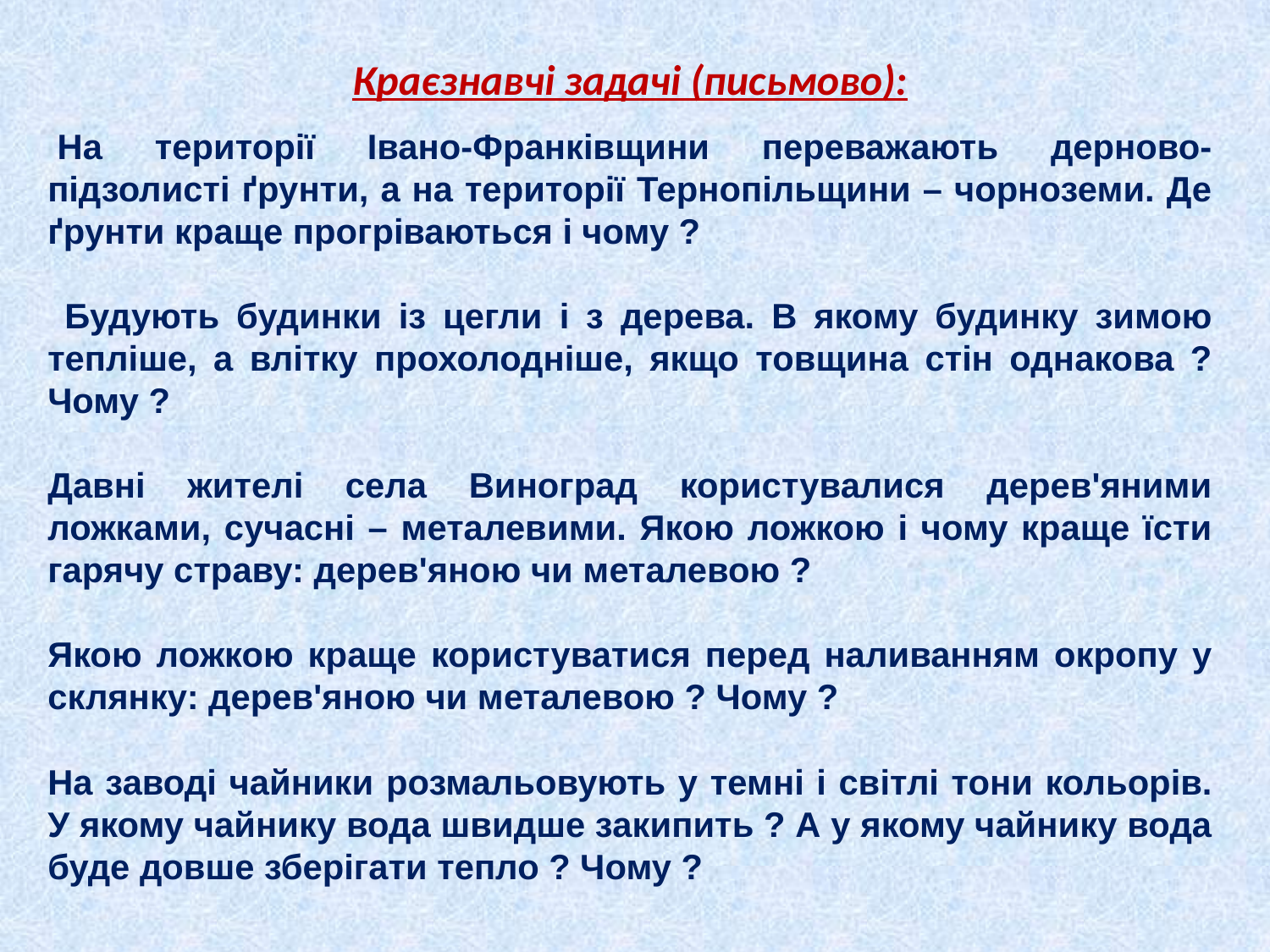

Краєзнавчі задачі (письмово):

 На території Івано-Франківщини переважають дерново-підзолисті ґрунти, а на території Тернопільщини – чорноземи. Де ґрунти краще прогріваються і чому ?

 Будують будинки із цегли і з дерева. В якому будинку зимою тепліше, а влітку прохолодніше, якщо товщина стін однакова ? Чому ?

Давні жителі села Виноград користувалися дерев'яними ложками, сучасні – металевими. Якою ложкою і чому краще їсти гарячу страву: дерев'яною чи металевою ?

Якою ложкою краще користуватися перед наливанням окропу у склянку: дерев'яною чи металевою ? Чому ?

На заводі чайники розмальовують у темні і світлі тони кольорів. У якому чайнику вода швидше закипить ? А у якому чайнику вода буде довше зберігати тепло ? Чому ?